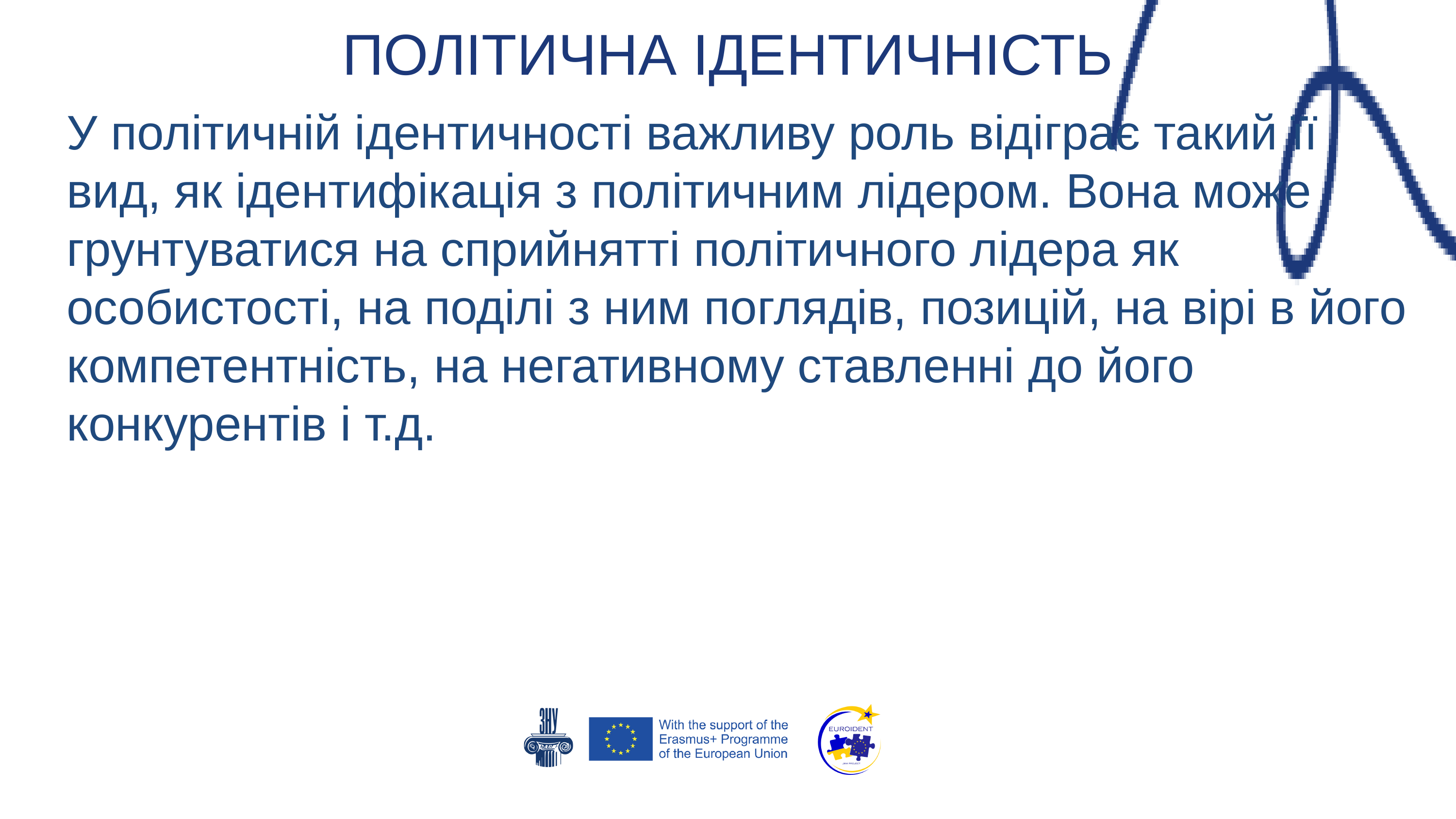

ПОЛІТИЧНА ІДЕНТИЧНІСТЬ

У політичній ідентичності важливу роль відіграє такий її вид, як ідентифікація з політичним лідером. Вона може грунтуватися на сприйнятті політичного лідера як особистості, на поділі з ним поглядів, позицій, на вірі в його компетентність, на негативному ставленні до його конкурентів і т.д.